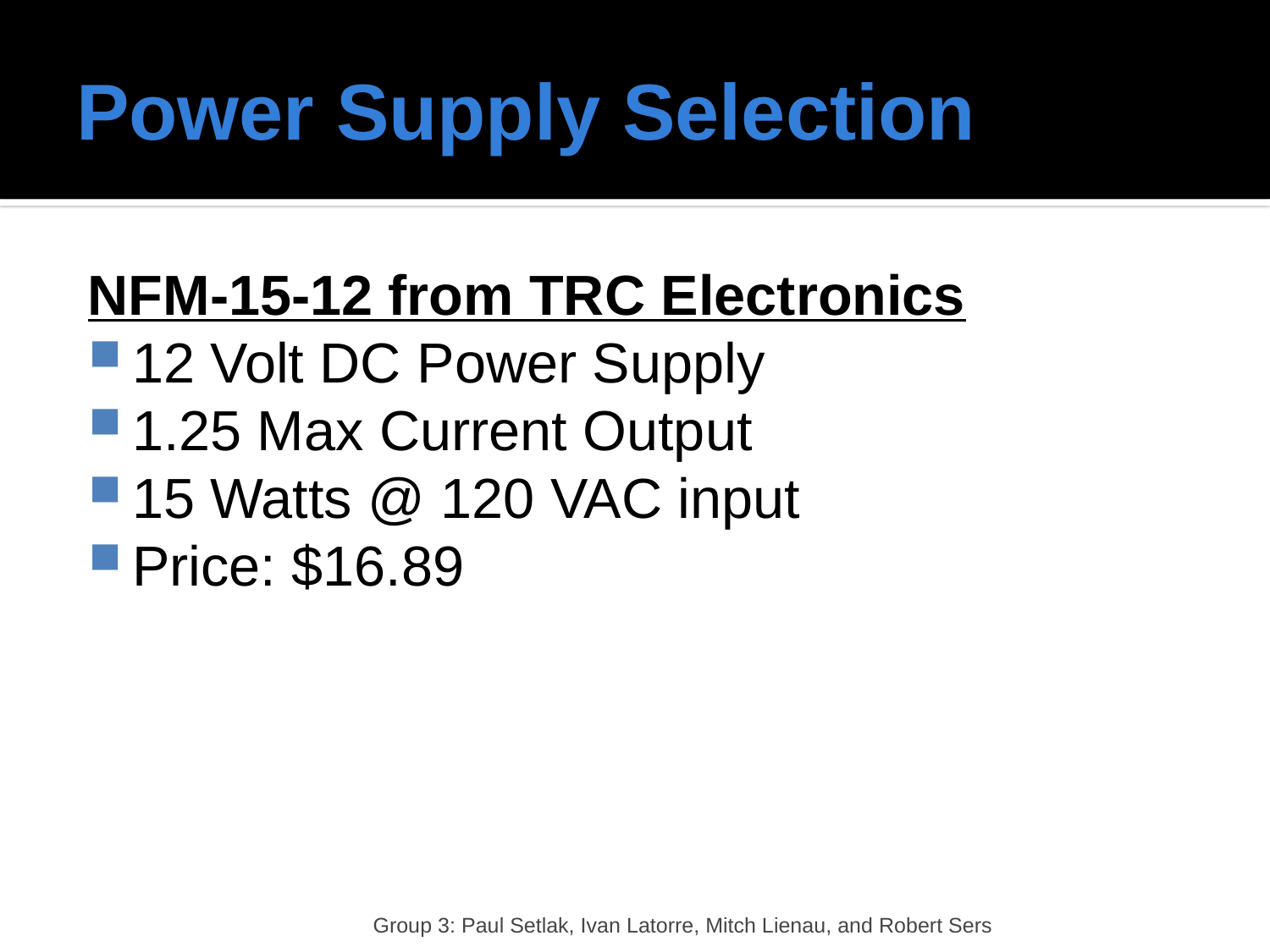

# Power Supply Selection
NFM-15-12 from TRC Electronics
12 Volt DC Power Supply
1.25 Max Current Output
15 Watts @ 120 VAC input
Price: $16.89

Group 3: Paul Setlak, Ivan Latorre, Mitch Lienau, and Robert Sers